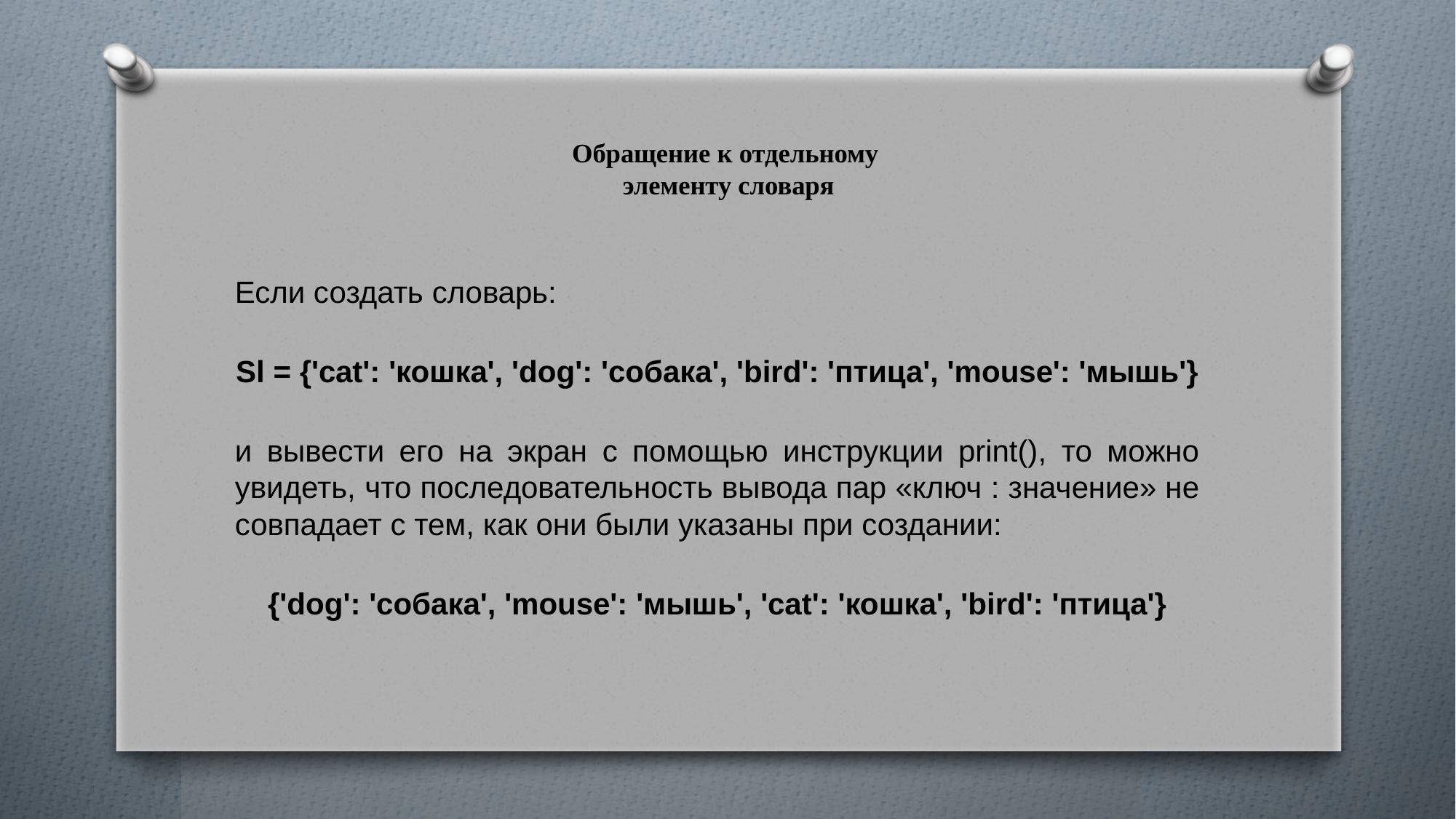

# Обращение к отдельному элементу словаря
Если создать словарь:
Sl = {'cat': 'кошка', 'dog': 'собака', 'bird': 'птица', 'mouse': 'мышь'}
и вывести его на экран с помощью инструкции print(), то можно увидеть, что последовательность вывода пар «ключ : значение» не совпадает с тем, как они были указаны при создании:
{'dog': 'собака', 'mouse': 'мышь', 'cat': 'кошка', 'bird': 'птица'}